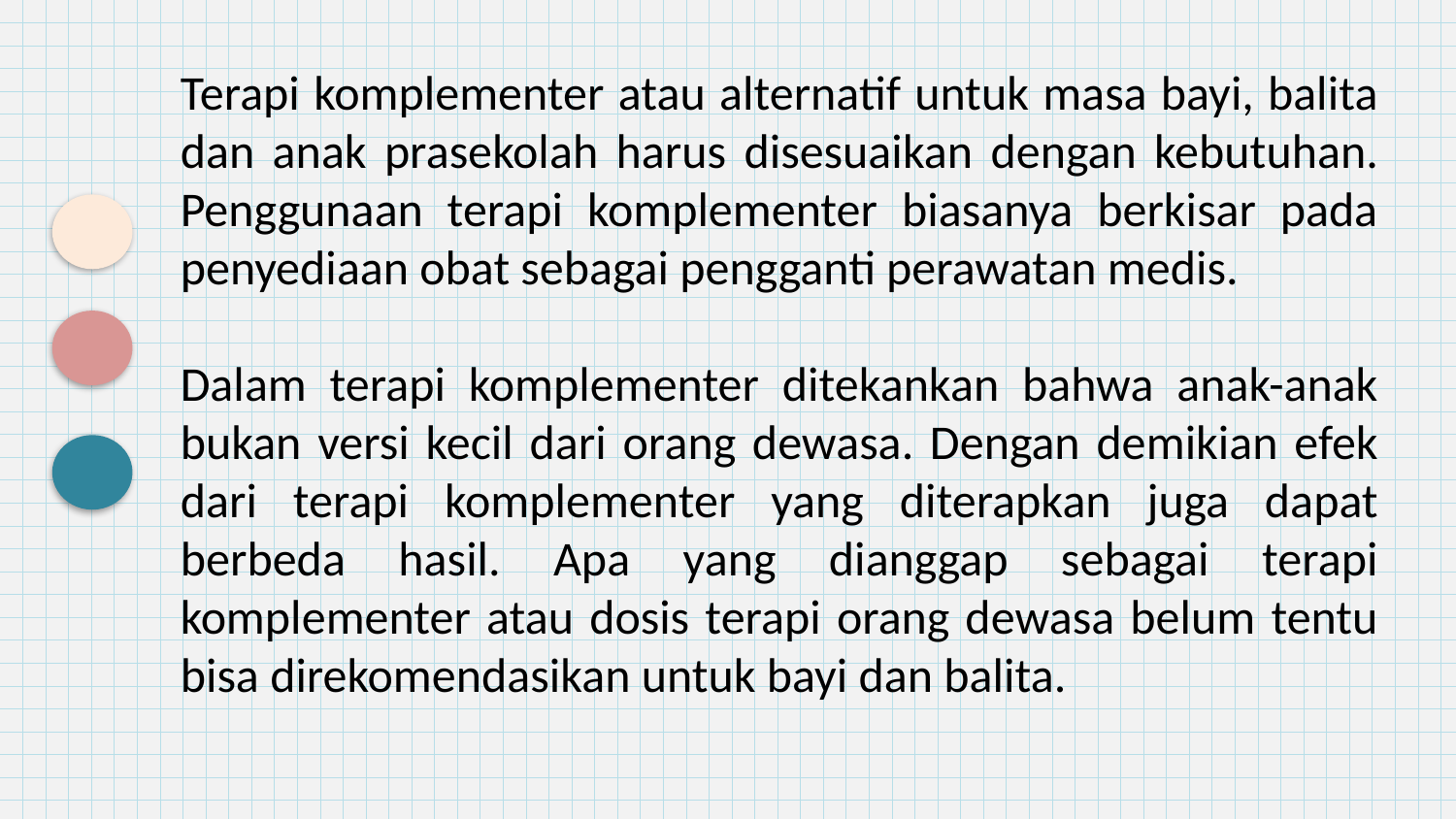

Terapi komplementer atau alternatif untuk masa bayi, balita dan anak prasekolah harus disesuaikan dengan kebutuhan. Penggunaan terapi komplementer biasanya berkisar pada penyediaan obat sebagai pengganti perawatan medis.

Dalam terapi komplementer ditekankan bahwa anak-anak bukan versi kecil dari orang dewasa. Dengan demikian efek dari terapi komplementer yang diterapkan juga dapat berbeda hasil. Apa yang dianggap sebagai terapi komplementer atau dosis terapi orang dewasa belum tentu bisa direkomendasikan untuk bayi dan balita.